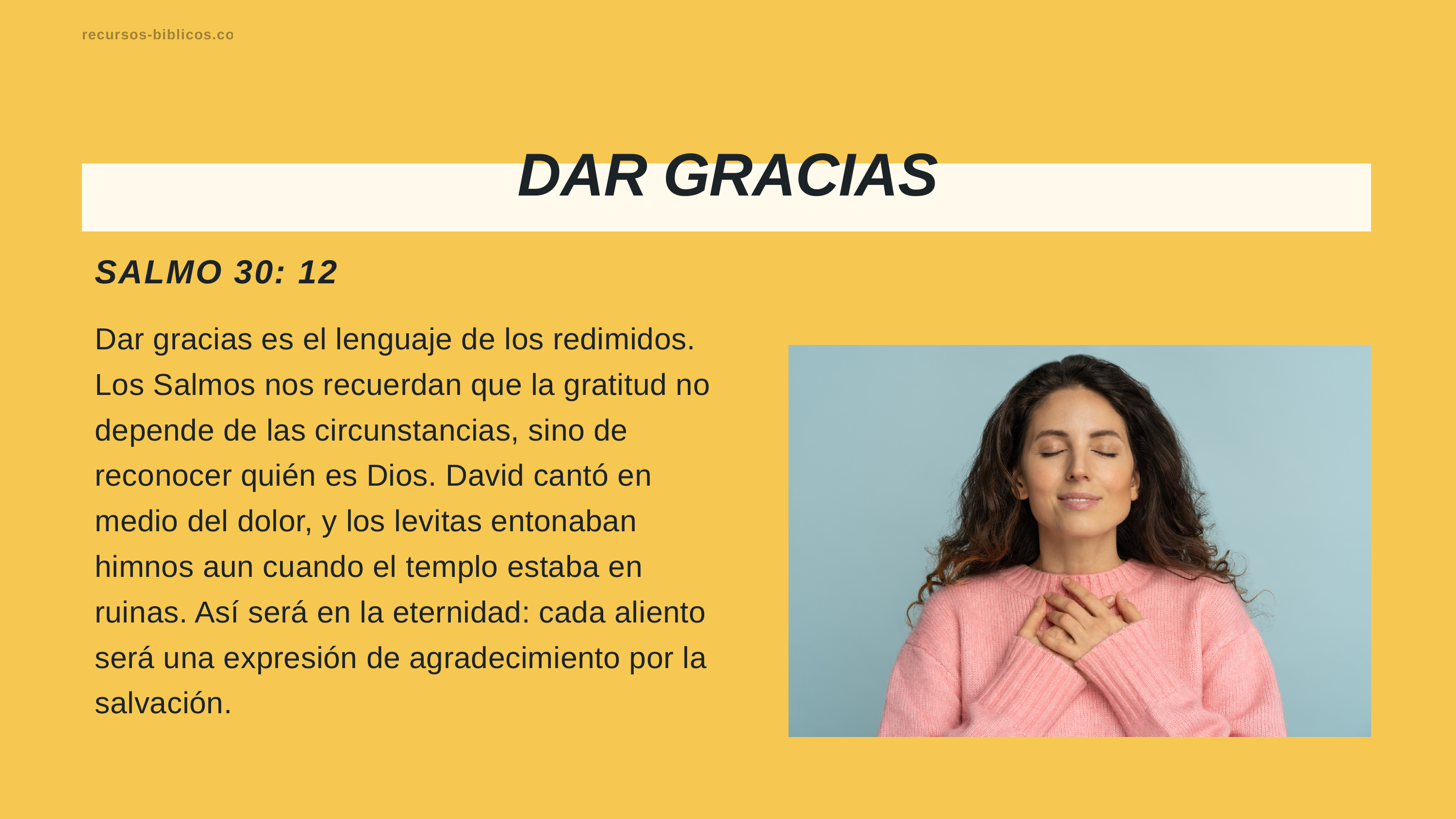

recursos-biblicos.com
DAR GRACIAS

SALMO 30: 12
Dar gracias es el lenguaje de los redimidos. Los Salmos nos recuerdan que la gratitud no depende de las circunstancias, sino de reconocer quién es Dios. David cantó en medio del dolor, y los levitas entonaban himnos aun cuando el templo estaba en ruinas. Así será en la eternidad: cada aliento será una expresión de agradecimiento por la salvación.